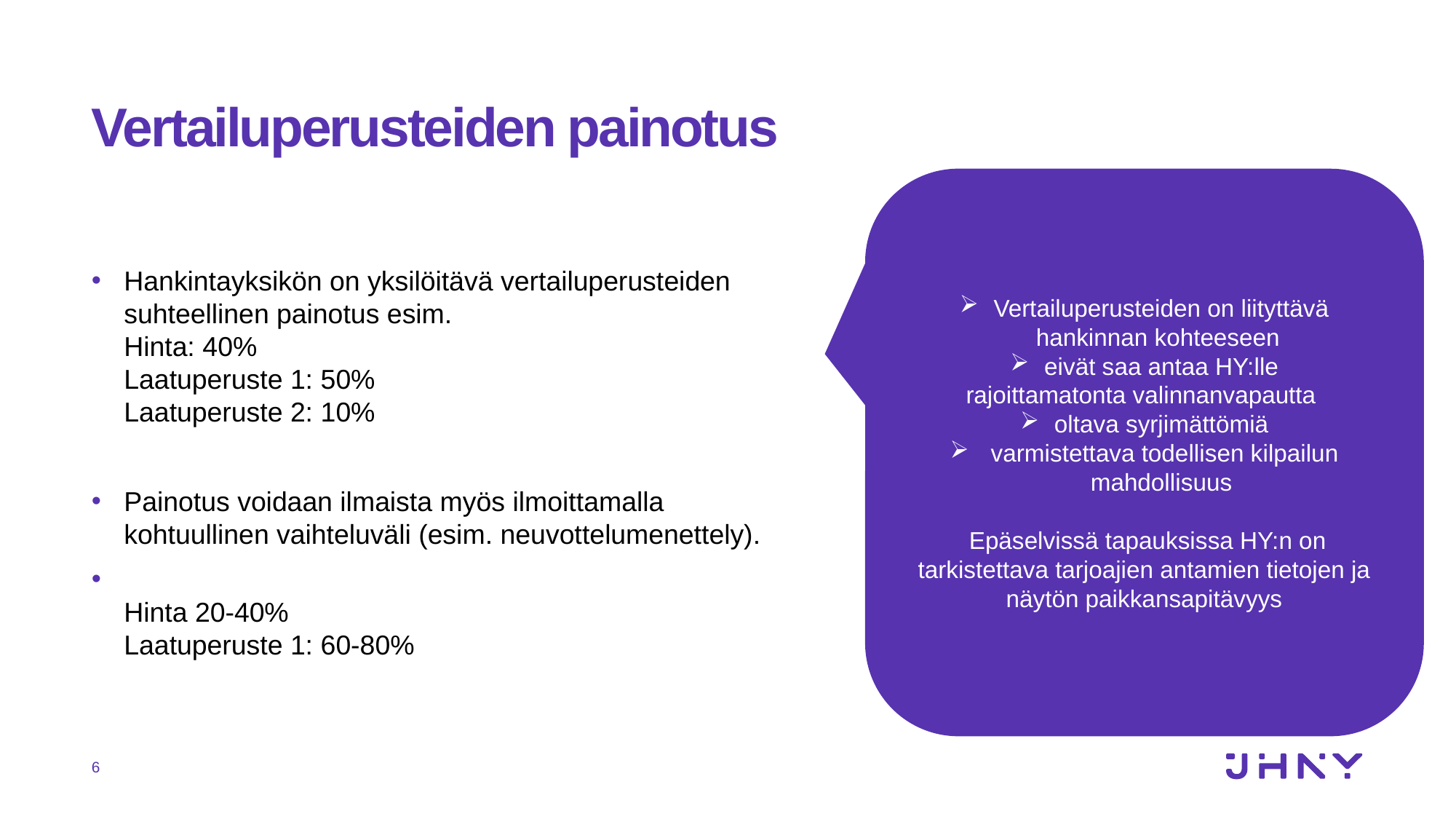

# Vertailuperusteiden painotus
Vertailuperusteiden on liityttävä hankinnan kohteeseen
eivät saa antaa HY:lle
rajoittamatonta valinnanvapautta
oltava syrjimättömiä
 varmistettava todellisen kilpailun mahdollisuus

 Epäselvissä tapauksissa HY:n on tarkistettava tarjoajien antamien tietojen ja näytön paikkansapitävyys
Hankintayksikön on yksilöitävä vertailuperusteiden suhteellinen painotus esim.
Hinta: 40%
Laatuperuste 1: 50%
Laatuperuste 2: 10%

Painotus voidaan ilmaista myös ilmoittamalla kohtuullinen vaihteluväli (esim. neuvottelumenettely).
Hinta 20-40%
Laatuperuste 1: 60-80%

6